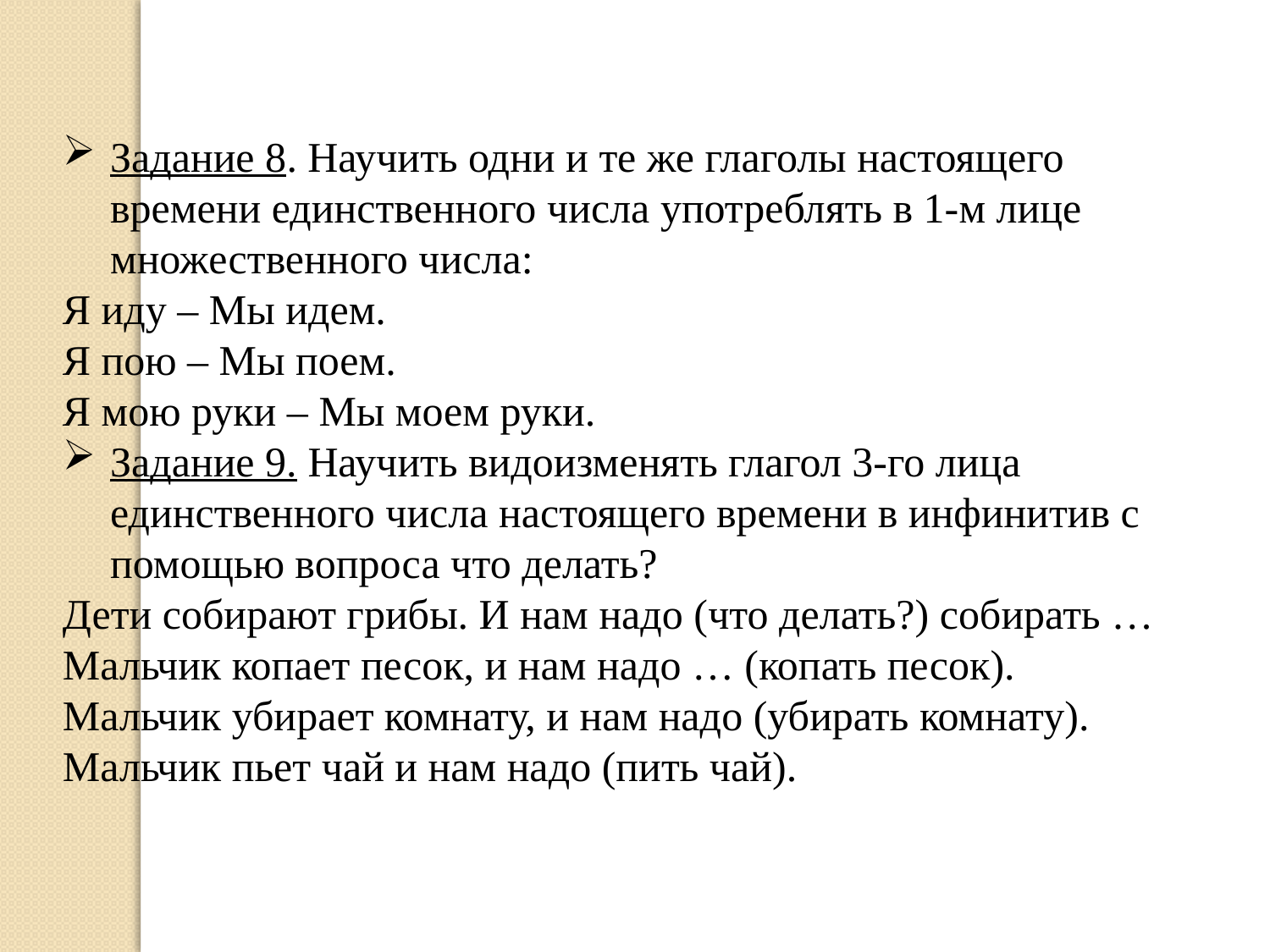

Задание 8. Научить одни и те же глаголы настоящего времени единственного числа употреблять в 1-м лице множественного числа:
Я иду – Мы идем.
Я пою – Мы поем.
Я мою руки – Мы моем руки.
Задание 9. Научить видоизменять глагол 3-го лица единственного числа настоящего времени в инфинитив с помощью вопроса что делать?
Дети собирают грибы. И нам надо (что делать?) собирать …
Мальчик копает песок, и нам надо … (копать песок).
Мальчик убирает комнату, и нам надо (убирать комнату).
Мальчик пьет чай и нам надо (пить чай).